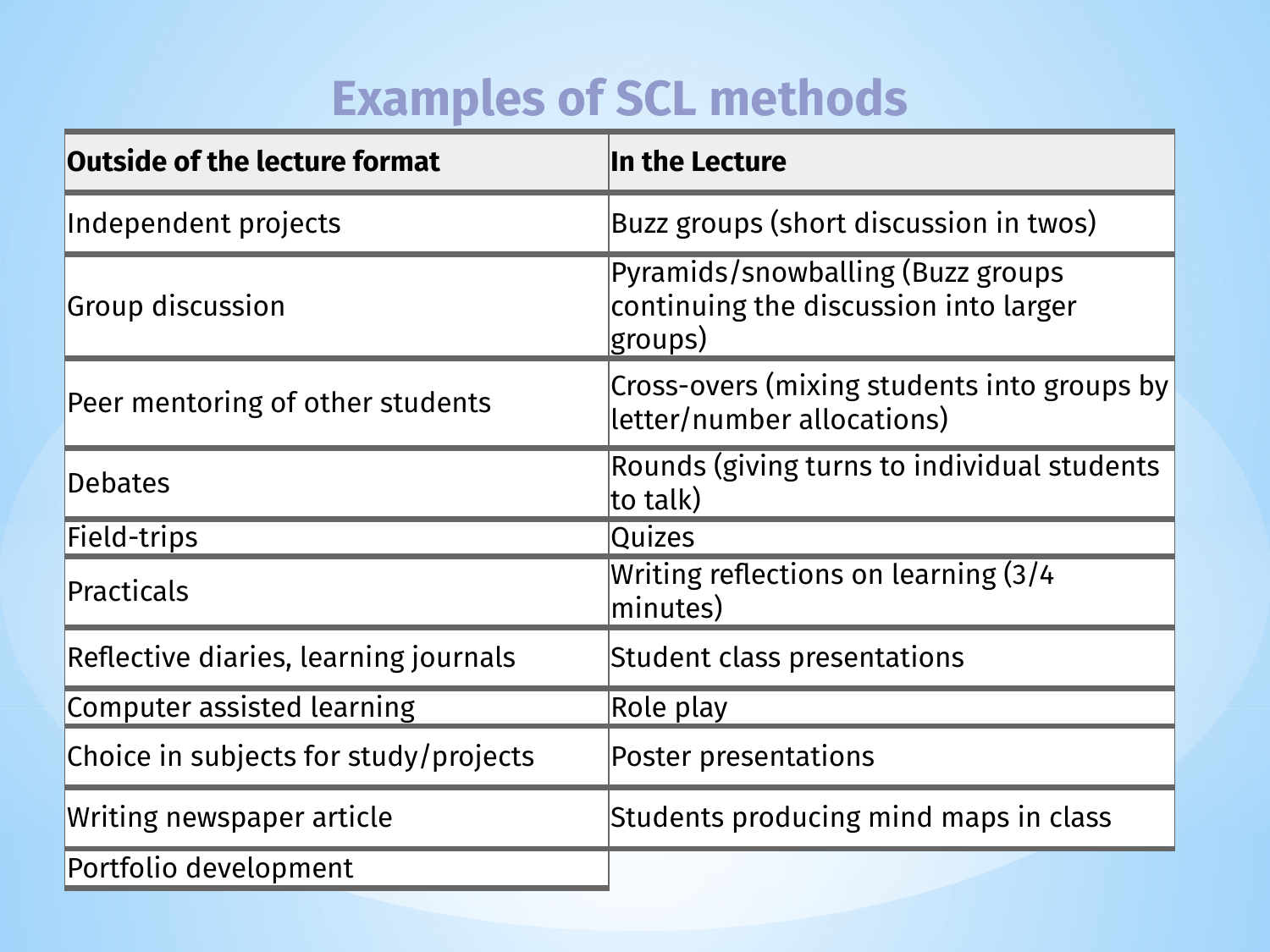

| Examples of SCL methods |  |
| --- | --- |
| Outside of the lecture format | In the Lecture |
| Independent projects | Buzz groups (short discussion in twos) |
| Group discussion | Pyramids/snowballing (Buzz groups continuing the discussion into larger groups) |
| Peer mentoring of other students | Cross-overs (mixing students into groups by letter/number allocations) |
| Debates | Rounds (giving turns to individual students to talk) |
| Field-trips | Quizes |
| Practicals | Writing reflections on learning (3/4 minutes) |
| Reflective diaries, learning journals | Student class presentations |
| Computer assisted learning | Role play |
| Choice in subjects for study/projects | Poster presentations |
| Writing newspaper article | Students producing mind maps in class |
| Portfolio development |  |
#